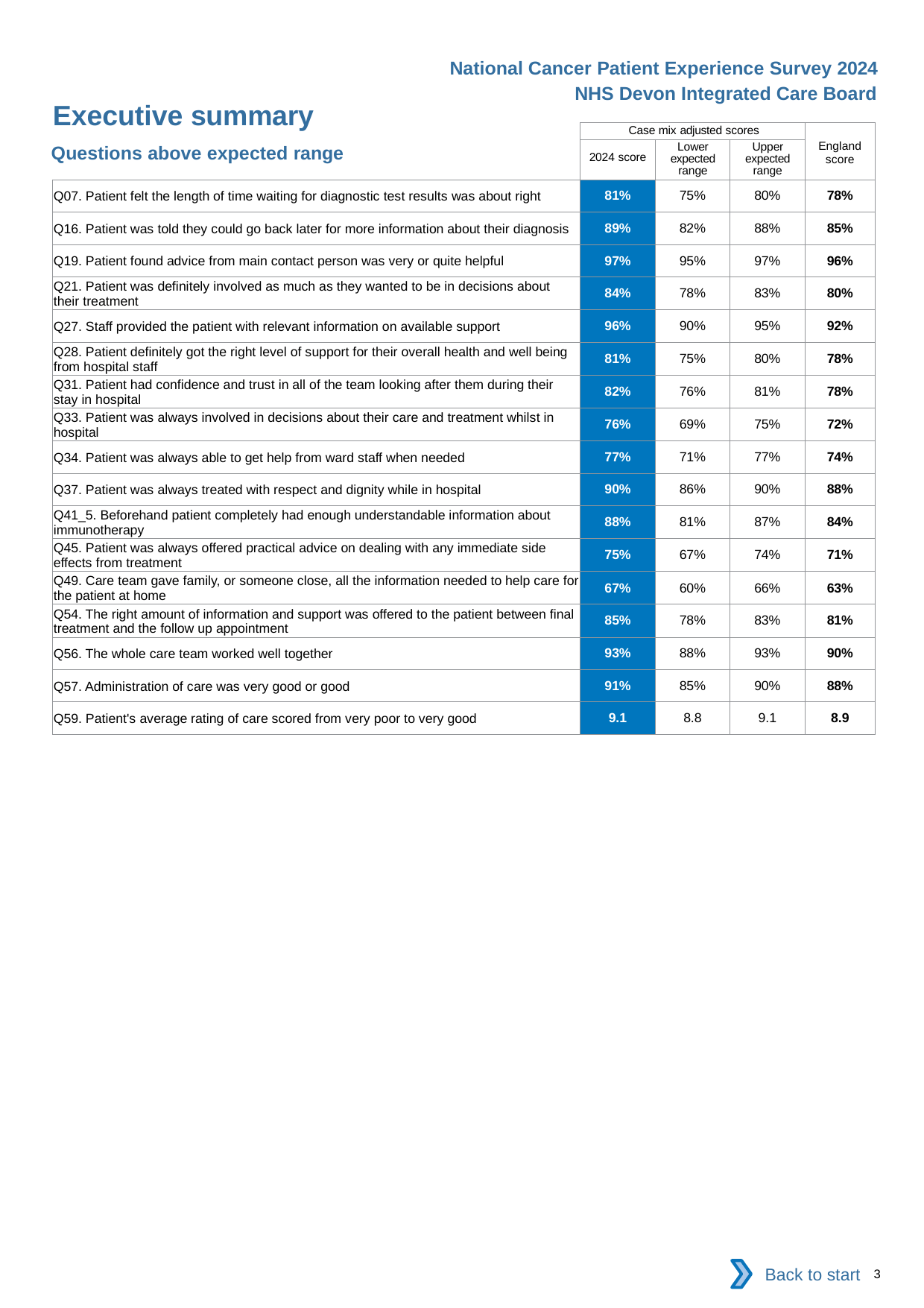

National Cancer Patient Experience Survey 2024
NHS Devon Integrated Care Board
Executive summary
|  | Case mix adjusted scores |  |  | England score |
| --- | --- | --- | --- | --- |
|  | 2024 score | Lower expected range | Upper expected range |  |
| Q07. Patient felt the length of time waiting for diagnostic test results was about right | 81% | 75% | 80% | 78% |
| Q16. Patient was told they could go back later for more information about their diagnosis | 89% | 82% | 88% | 85% |
| Q19. Patient found advice from main contact person was very or quite helpful | 97% | 95% | 97% | 96% |
| Q21. Patient was definitely involved as much as they wanted to be in decisions about their treatment | 84% | 78% | 83% | 80% |
| Q27. Staff provided the patient with relevant information on available support | 96% | 90% | 95% | 92% |
| Q28. Patient definitely got the right level of support for their overall health and well being from hospital staff | 81% | 75% | 80% | 78% |
| Q31. Patient had confidence and trust in all of the team looking after them during their stay in hospital | 82% | 76% | 81% | 78% |
| Q33. Patient was always involved in decisions about their care and treatment whilst in hospital | 76% | 69% | 75% | 72% |
| Q34. Patient was always able to get help from ward staff when needed | 77% | 71% | 77% | 74% |
| Q37. Patient was always treated with respect and dignity while in hospital | 90% | 86% | 90% | 88% |
| Q41\_5. Beforehand patient completely had enough understandable information about immunotherapy | 88% | 81% | 87% | 84% |
| Q45. Patient was always offered practical advice on dealing with any immediate side effects from treatment | 75% | 67% | 74% | 71% |
| Q49. Care team gave family, or someone close, all the information needed to help care for the patient at home | 67% | 60% | 66% | 63% |
| Q54. The right amount of information and support was offered to the patient between final treatment and the follow up appointment | 85% | 78% | 83% | 81% |
| Q56. The whole care team worked well together | 93% | 88% | 93% | 90% |
| Q57. Administration of care was very good or good | 91% | 85% | 90% | 88% |
| Q59. Patient's average rating of care scored from very poor to very good | 9.1 | 8.8 | 9.1 | 8.9 |
Questions above expected range
Back to start

3